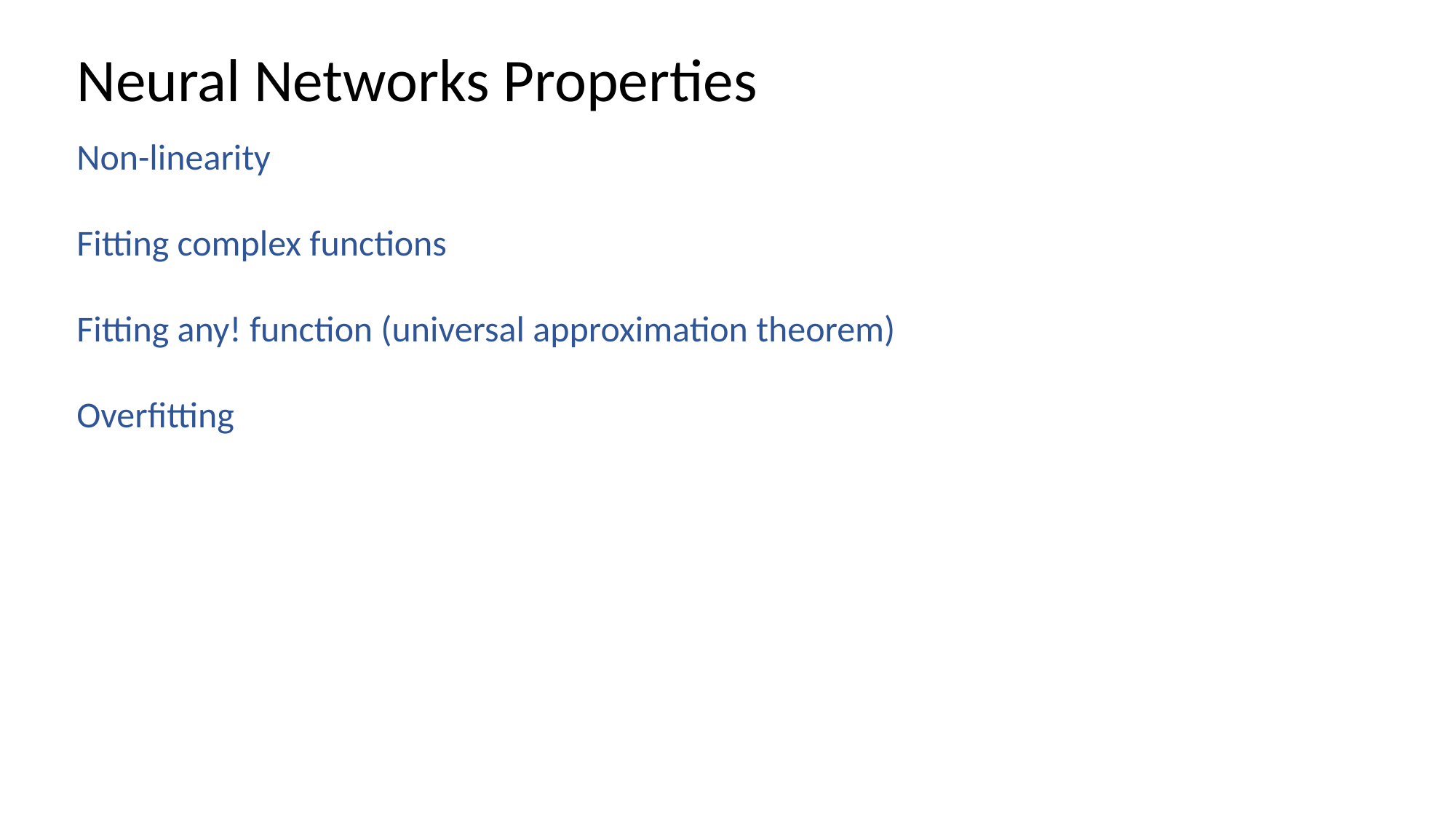

# Neural Networks Properties
Non-linearity

Fitting complex functions

Fitting any! function (universal approximation theorem)

Overfitting